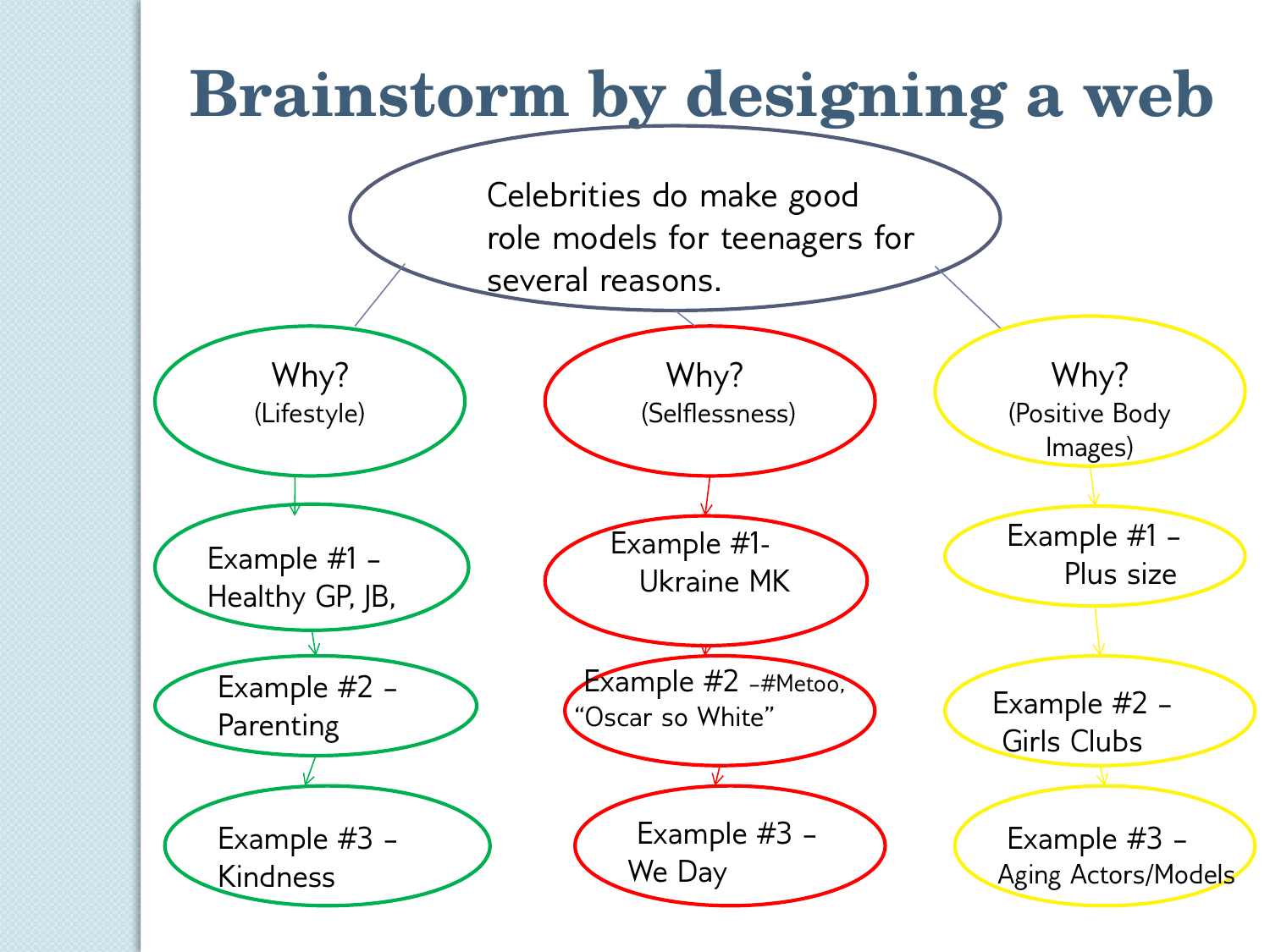

Brainstorm by designing a web

Celebrities do make good role models for teenagers for several reasons.

Why?
(Lifestyle)

Why?
    (Selflessness)

Why?
(Positive Body Images)

 Example #1 –
       Plus size
 Example #1-
    Ukraine MK

Example #1 – Healthy GP, JB,
 Example #2 –#Metoo, “Oscar so White”

Example #2 – Parenting
Example #2 –
 Girls Clubs

 Example #3 –
We Day
Example #3 – Kindness
 Example #3 –
Aging Actors/Models